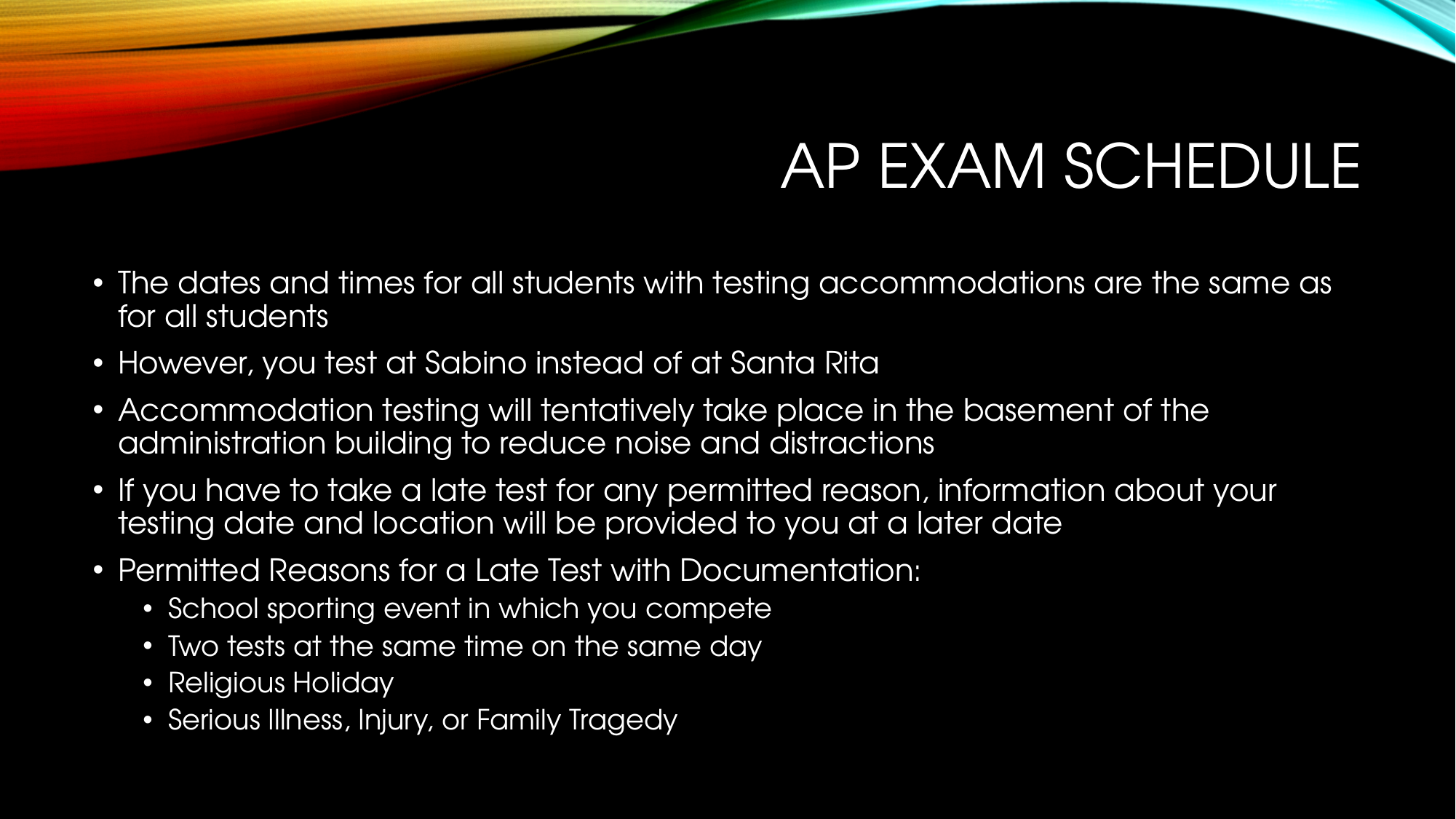

# AP Exam Schedule
The dates and times for all students with testing accommodations are the same as for all students
However, you test at Sabino instead of at Santa Rita
Accommodation testing will tentatively take place in the basement of the administration building to reduce noise and distractions
If you have to take a late test for any permitted reason, information about your testing date and location will be provided to you at a later date
Permitted Reasons for a Late Test with Documentation:
School sporting event in which you compete
Two tests at the same time on the same day
Religious Holiday
Serious Illness, Injury, or Family Tragedy